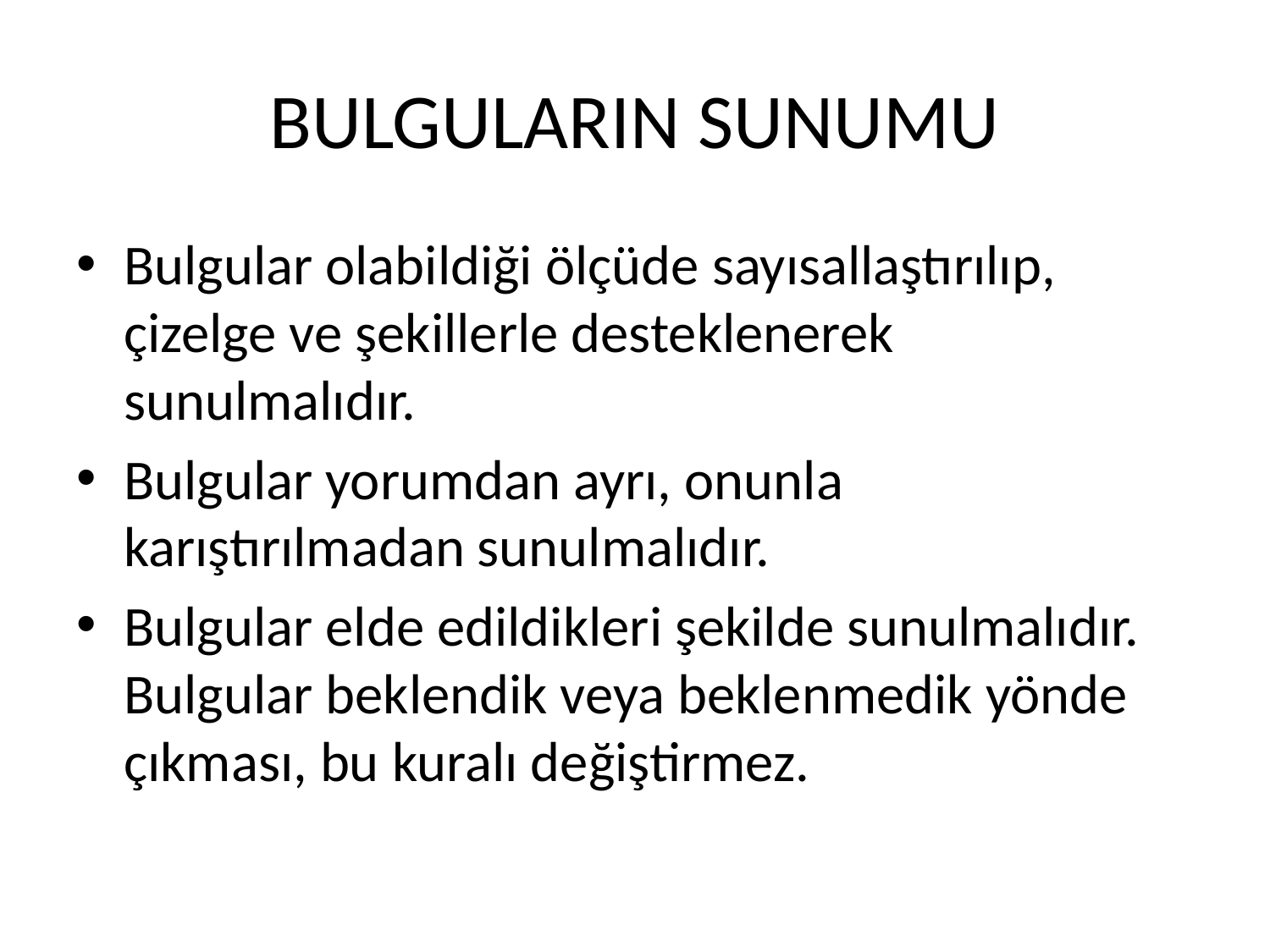

# BULGULARIN SUNUMU
Bulgular olabildiği ölçüde sayısallaştırılıp, çizelge ve şekillerle desteklenerek sunulmalıdır.
Bulgular yorumdan ayrı, onunla karıştırılmadan sunulmalıdır.
Bulgular elde edildikleri şekilde sunulmalıdır. Bulgular beklendik veya beklenmedik yönde çıkması, bu kuralı değiştirmez.